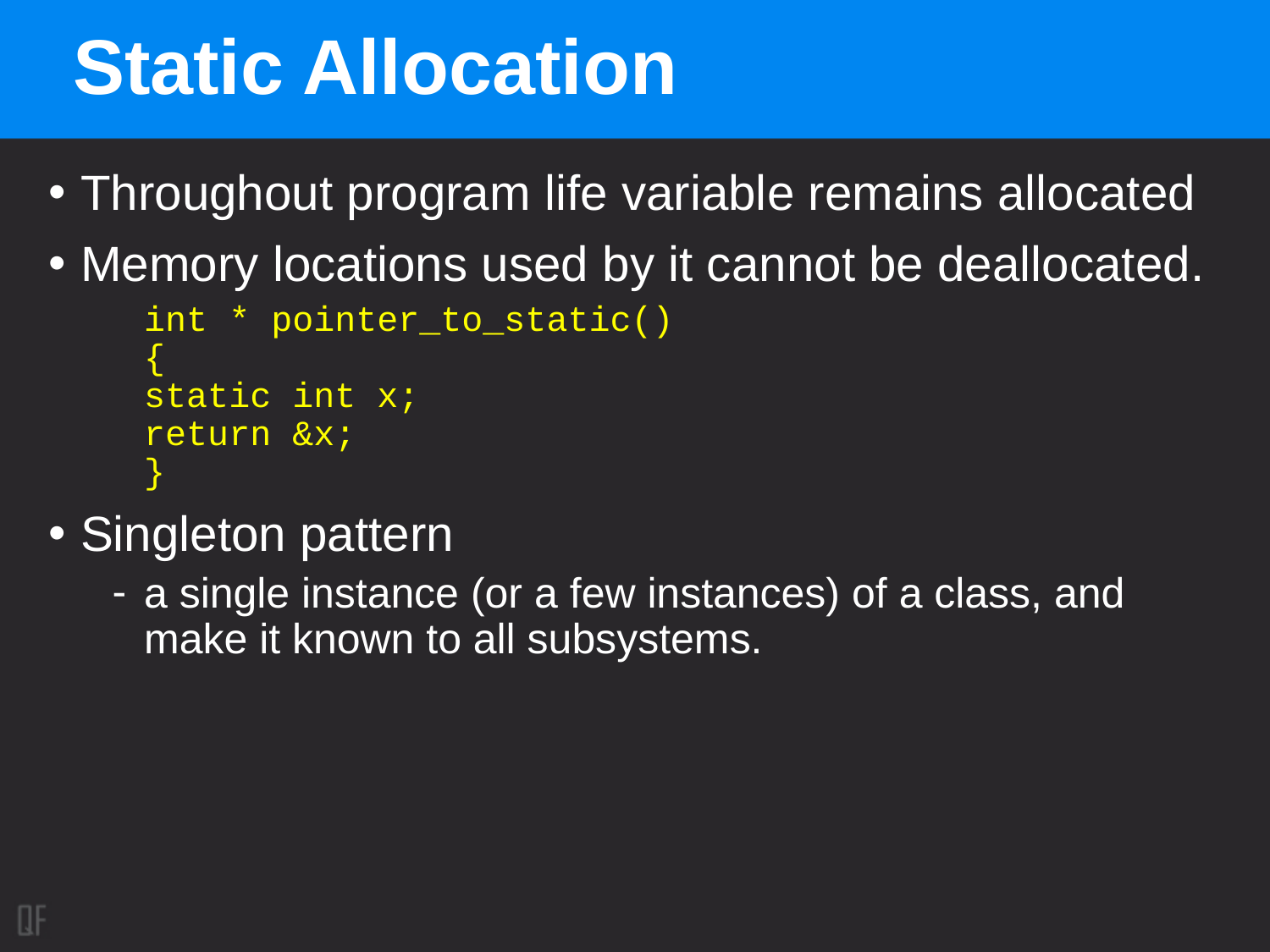

# Static Allocation
Throughout program life variable remains allocated
Memory locations used by it cannot be deallocated.
int * pointer_to_static()
{
static int x;
return &x;
}
Singleton pattern
a single instance (or a few instances) of a class, and make it known to all subsystems.